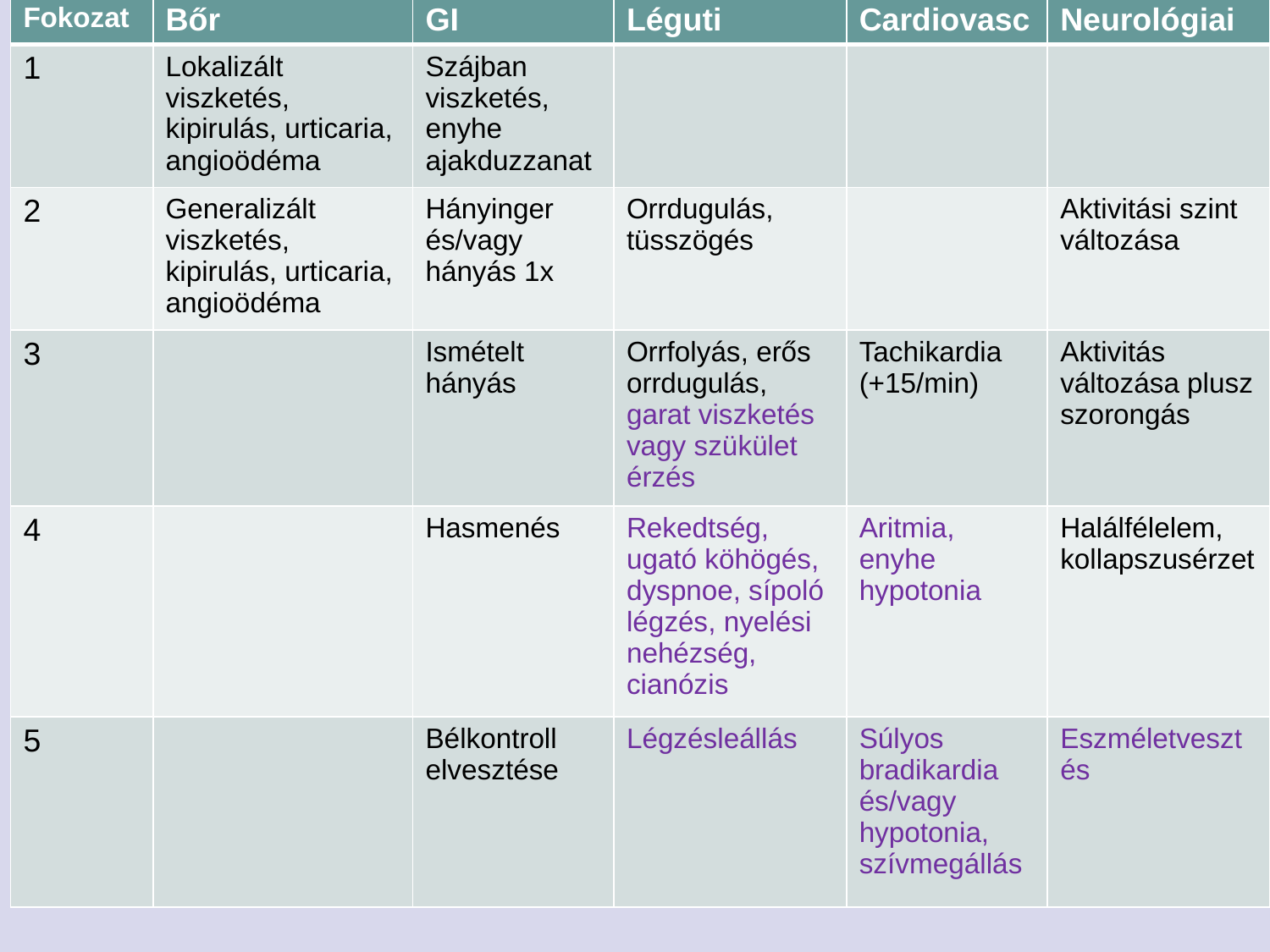

| Fokozat | Bőr | GI | Léguti | Cardiovasc | Neurológiai |
| --- | --- | --- | --- | --- | --- |
| 1 | Lokalizált viszketés, kipirulás, urticaria, angioödéma | Szájban viszketés, enyhe ajakduzzanat |  |  |  |
| 2 | Generalizált viszketés, kipirulás, urticaria, angioödéma | Hányinger és/vagy hányás 1x | Orrdugulás, tüsszögés |  | Aktivitási szint változása |
| 3 |  | Ismételt hányás | Orrfolyás, erős orrdugulás, garat viszketés vagy szükület érzés | Tachikardia (+15/min) | Aktivitás változása plusz szorongás |
| 4 |  | Hasmenés | Rekedtség, ugató köhögés, dyspnoe, sípoló légzés, nyelési nehézség, cianózis | Aritmia, enyhe hypotonia | Halálfélelem, kollapszusérzet |
| 5 |  | Bélkontroll elvesztése | Légzésleállás | Súlyos bradikardia és/vagy hypotonia, szívmegállás | Eszméletvesztés |
#